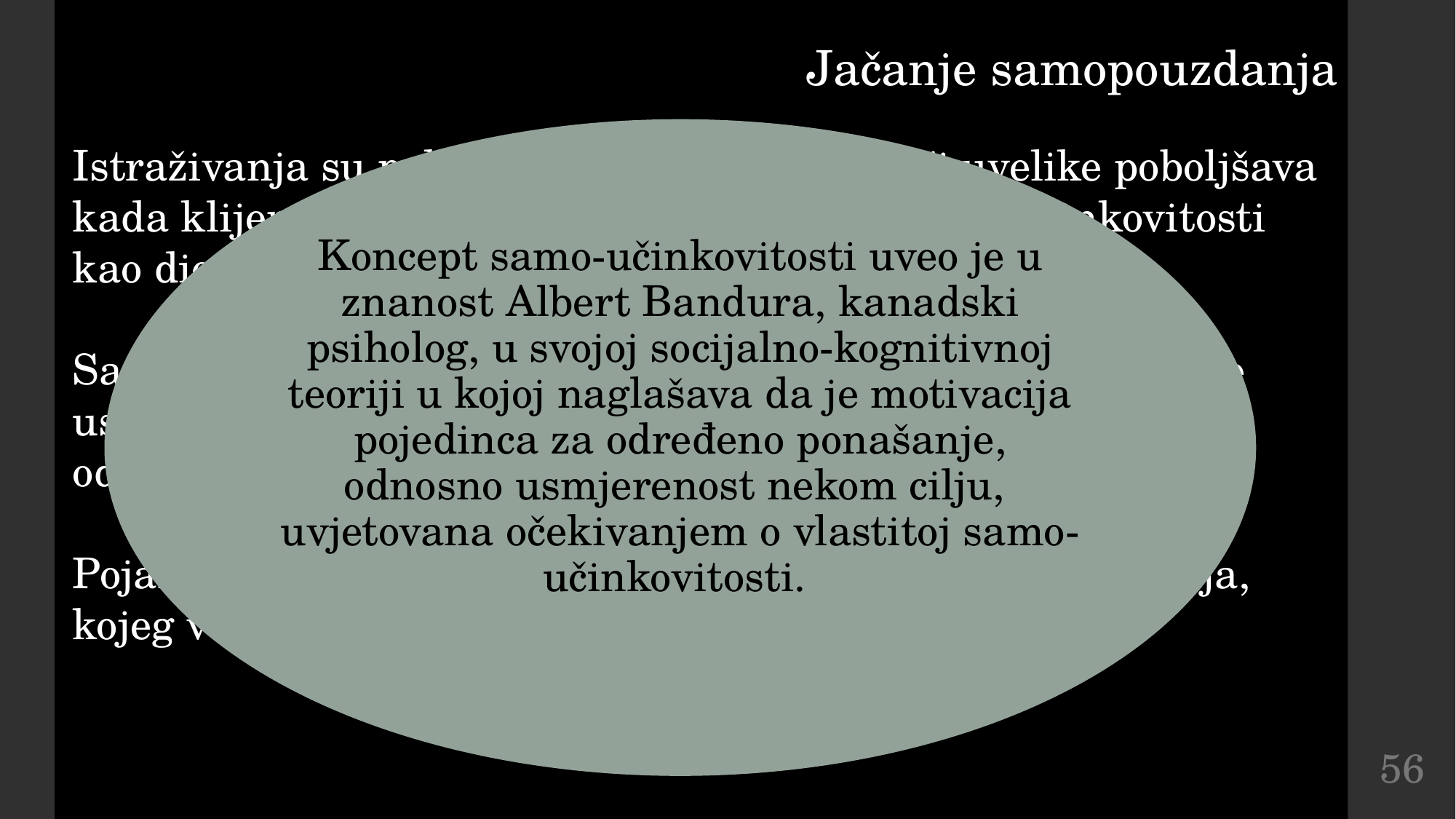

Jačanje samopouzdanja
Koncept samo-učinkovitosti uveo je u znanost Albert Bandura, kanadski psiholog, u svojoj socijalno-kognitivnoj teoriji u kojoj naglašava da je motivacija pojedinca za određeno ponašanje, odnosno usmjerenost nekom cilju,  uvjetovana očekivanjem o vlastitoj samo-učinkovitosti.

Istraživanja su pokazala da se proces pomoći uvelike poboljšava kada klijenti doživljavaju povećani osjećaj samo-učinkovitosti kao dio ovog procesa.

Samoučinkovitost se odnosi na očekivanje ili uvjerenje da se uspješno može izvršiti zadatke ili se  ponašati u skladu s određenim ciljevima.

Pojam se na jednim dijelom preklapa s pojmom osnaživanja, kojeg već redovito koristimo u socijalnom radu.

56